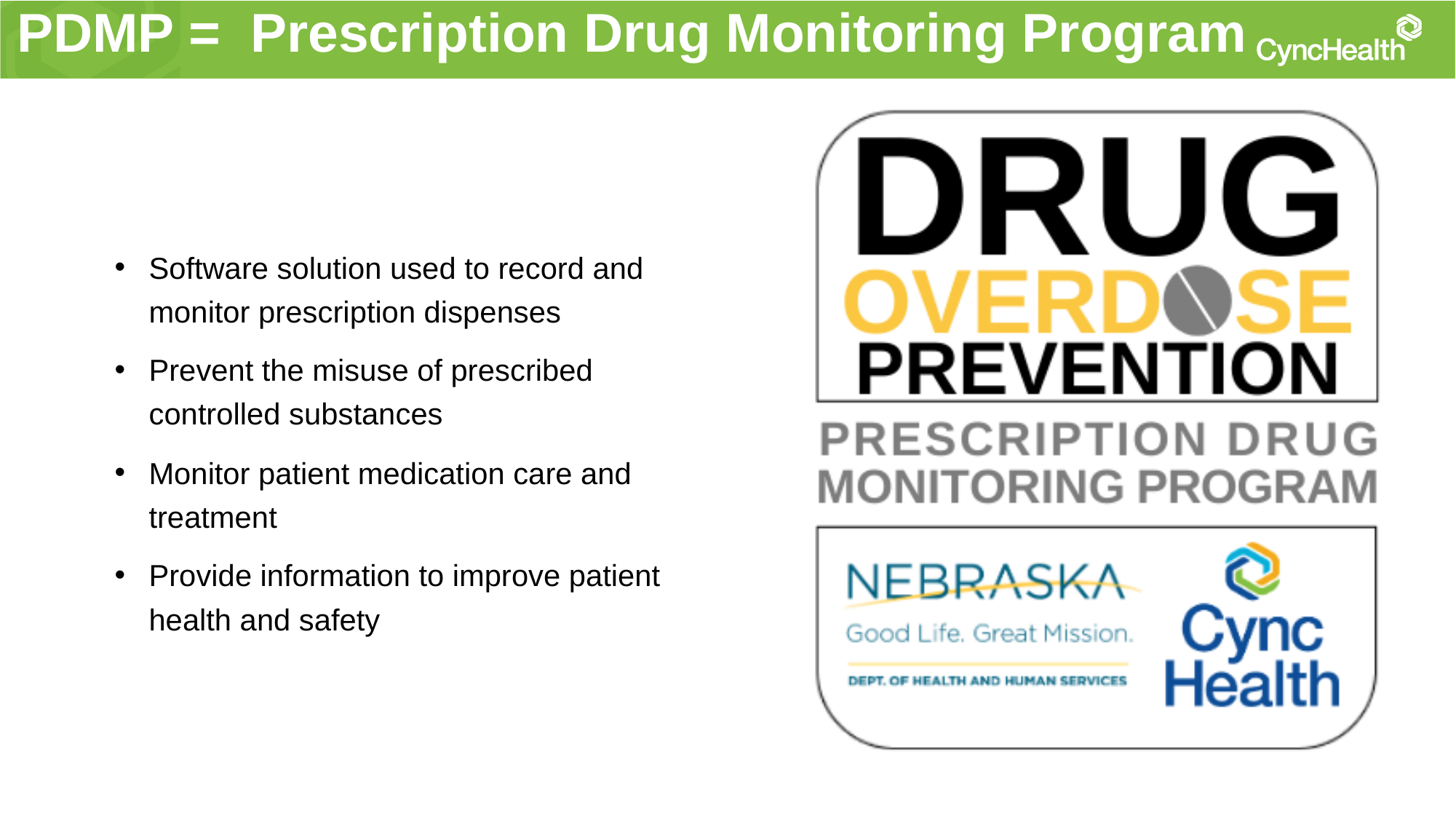

# PDMP =  Prescription Drug Monitoring Program

Software solution used to record and monitor prescription dispenses
Prevent the misuse of prescribed controlled substances
Monitor patient medication care and treatment
Provide information to improve patient health and safety